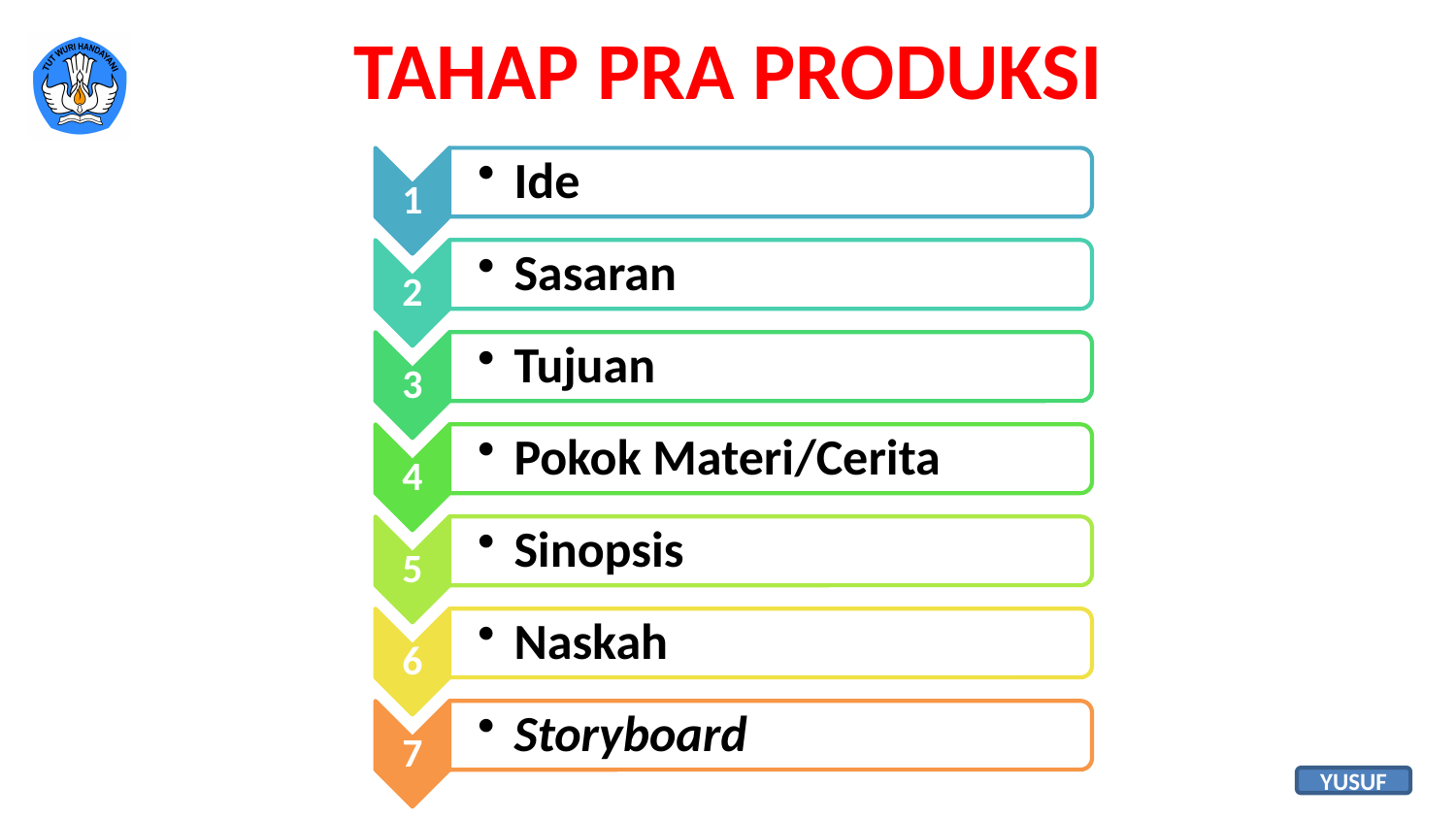

TAHAP PRA PRODUKSI

1

Ide

2

Sasaran

3

Tujuan

4

Pokok Materi/Cerita

5

Sinopsis

6

Naskah

7

Storyboard